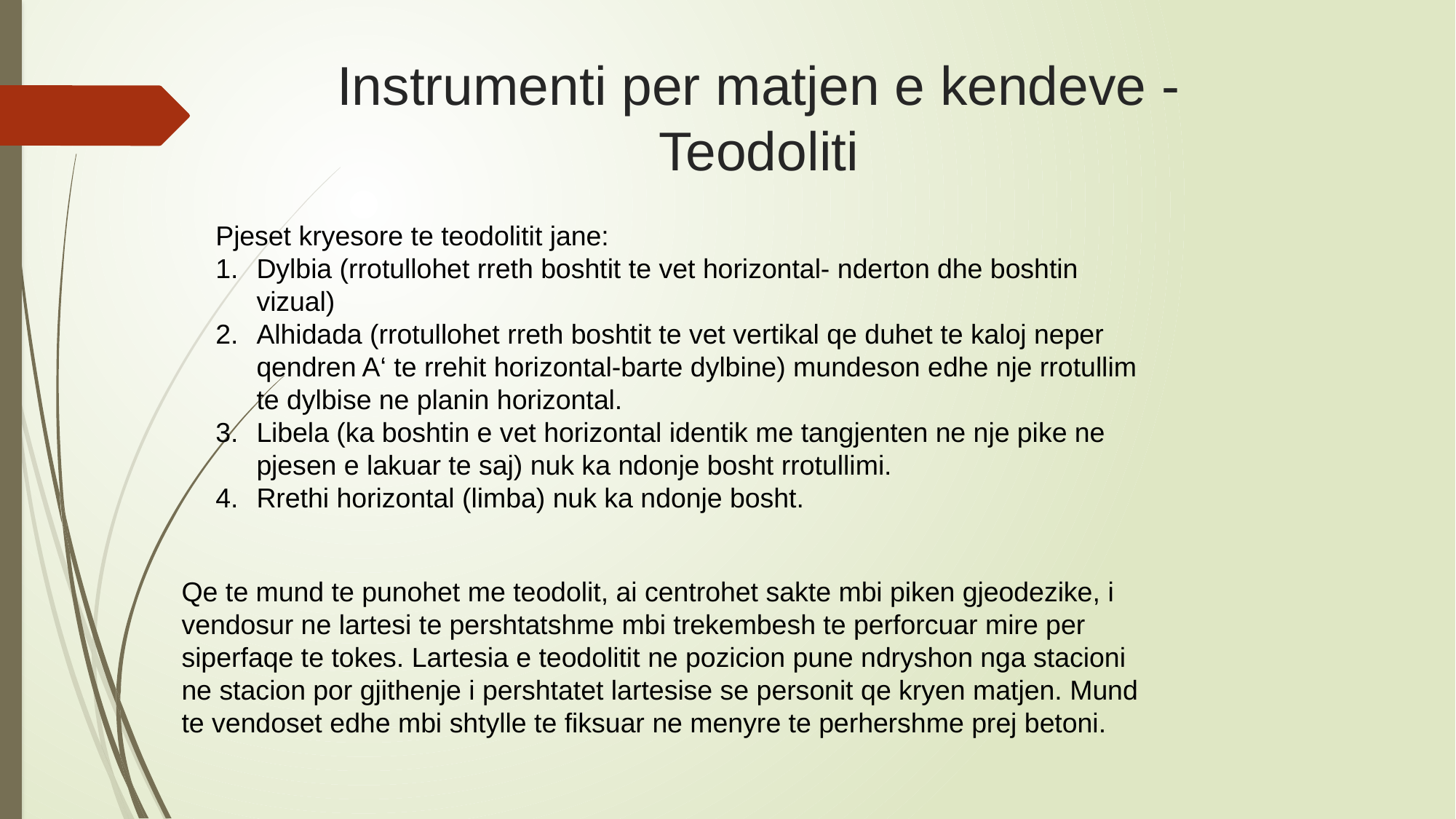

# Instrumenti per matjen e kendeve -Teodoliti
Pjeset kryesore te teodolitit jane:
Dylbia (rrotullohet rreth boshtit te vet horizontal- nderton dhe boshtin vizual)
Alhidada (rrotullohet rreth boshtit te vet vertikal qe duhet te kaloj neper qendren A‘ te rrehit horizontal-barte dylbine) mundeson edhe nje rrotullim te dylbise ne planin horizontal.
Libela (ka boshtin e vet horizontal identik me tangjenten ne nje pike ne pjesen e lakuar te saj) nuk ka ndonje bosht rrotullimi.
Rrethi horizontal (limba) nuk ka ndonje bosht.
Qe te mund te punohet me teodolit, ai centrohet sakte mbi piken gjeodezike, i vendosur ne lartesi te pershtatshme mbi trekembesh te perforcuar mire per siperfaqe te tokes. Lartesia e teodolitit ne pozicion pune ndryshon nga stacioni ne stacion por gjithenje i pershtatet lartesise se personit qe kryen matjen. Mund te vendoset edhe mbi shtylle te fiksuar ne menyre te perhershme prej betoni.